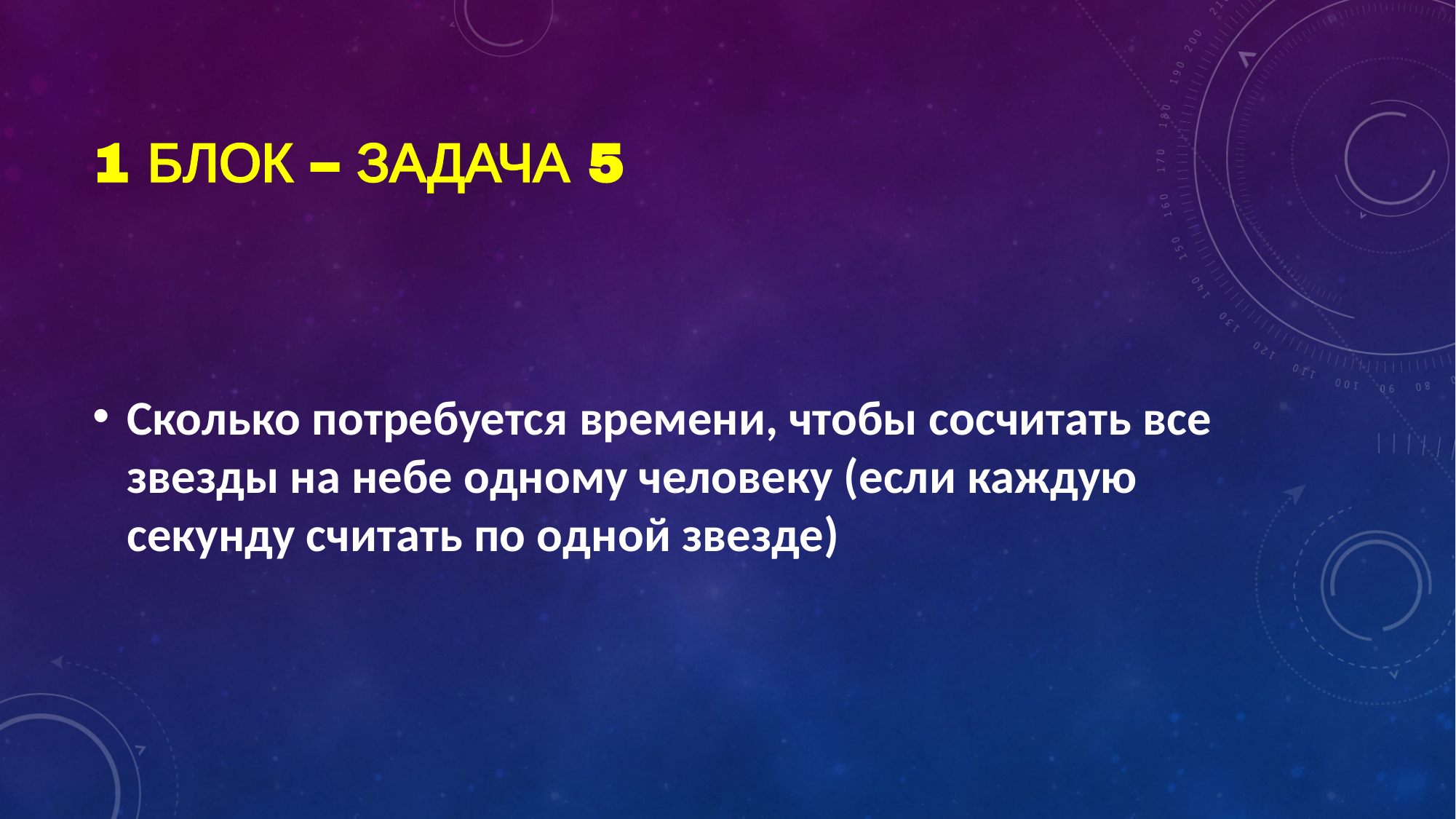

# 1 БЛОК – ЗАДАЧА 5
Сколько потребуется времени, чтобы сосчитать все звезды на небе одному человеку (если каждую секунду считать по одной звезде)